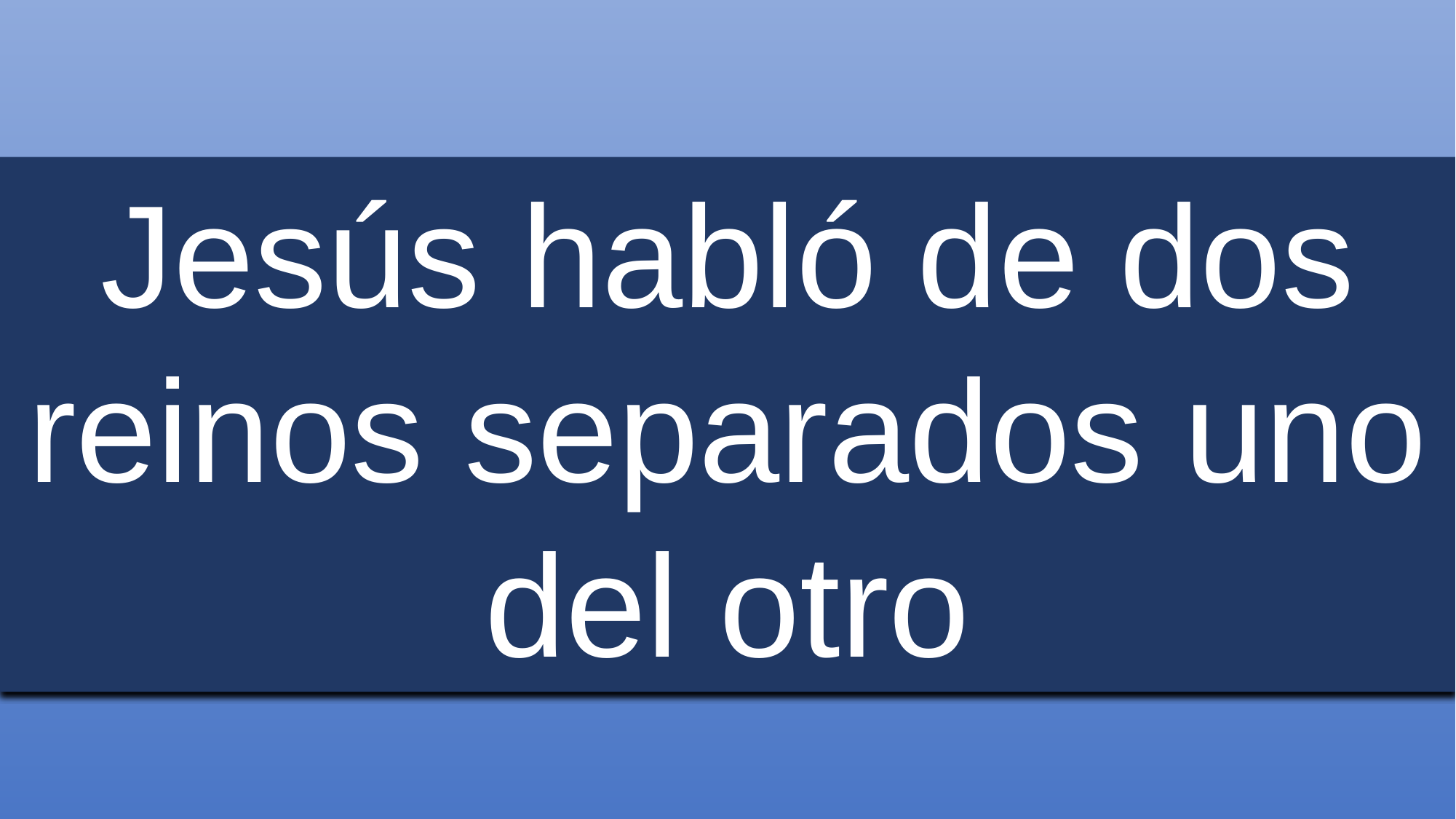

Jesús habló de dos reinos separados uno del otro